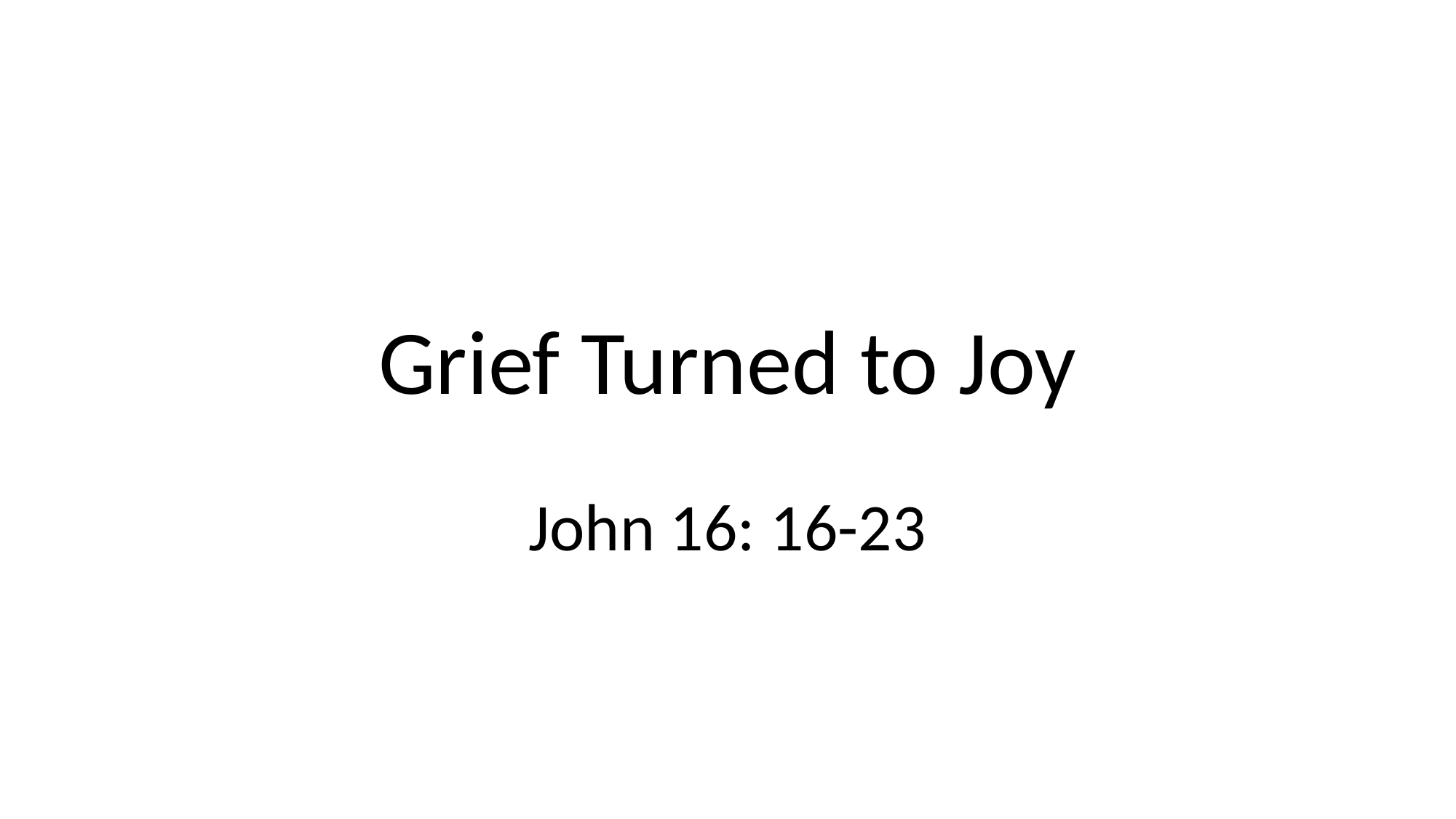

# Grief Turned to Joy
John 16: 16-23